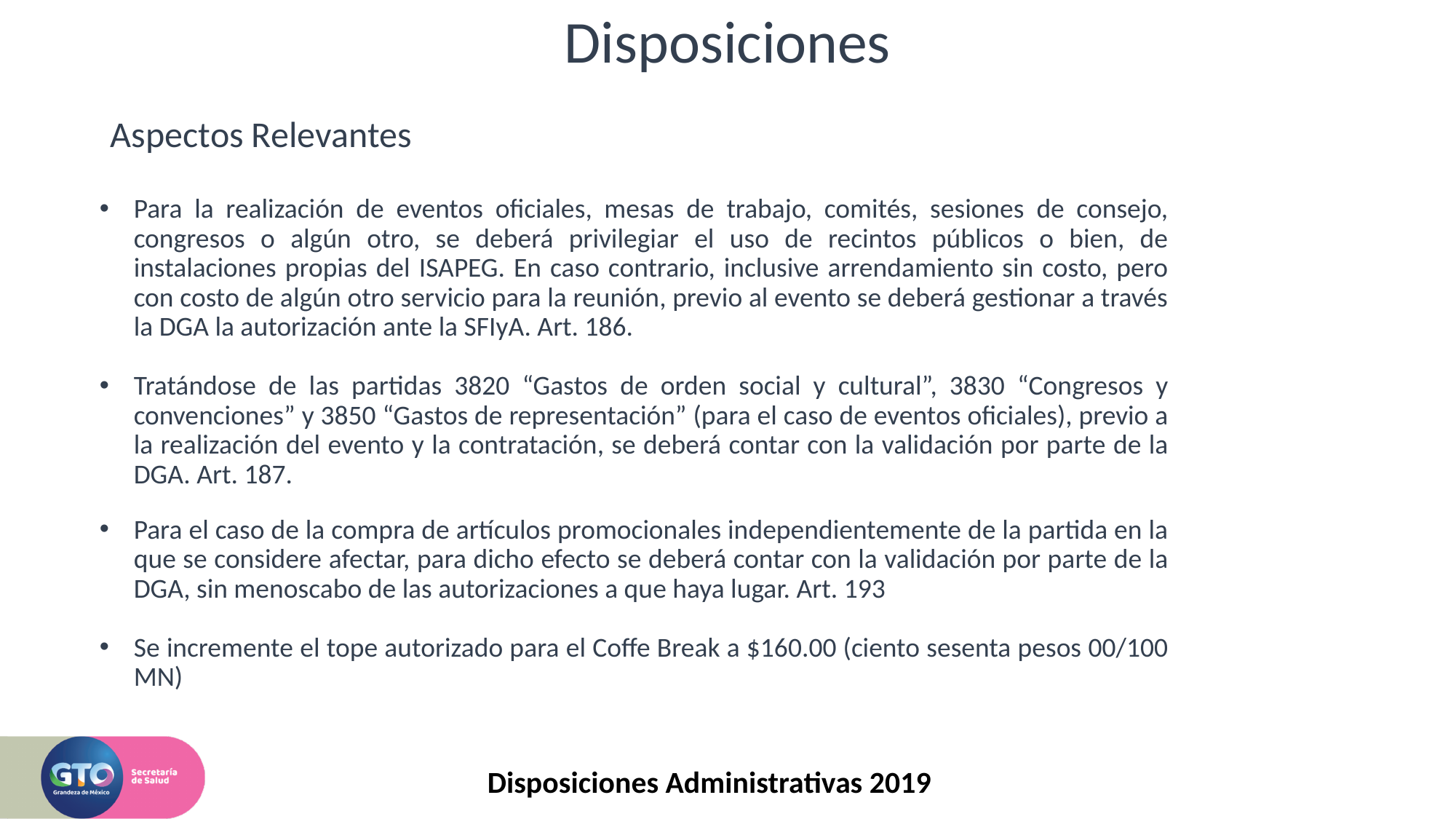

# Disposiciones

Aspectos Relevantes

Para la realización de eventos oficiales, mesas de trabajo, comités, sesiones de consejo, congresos o algún otro, se deberá privilegiar el uso de recintos públicos o bien, de instalaciones propias del ISAPEG. En caso contrario, inclusive arrendamiento sin costo, pero con costo de algún otro servicio para la reunión, previo al evento se deberá gestionar a través la DGA la autorización ante la SFIyA. Art. 186.

Tratándose de las partidas 3820 “Gastos de orden social y cultural”, 3830 “Congresos y convenciones” y 3850 “Gastos de representación” (para el caso de eventos oficiales), previo a la realización del evento y la contratación, se deberá contar con la validación por parte de la DGA. Art. 187.

Para el caso de la compra de artículos promocionales independientemente de la partida en la que se considere afectar, para dicho efecto se deberá contar con la validación por parte de la DGA, sin menoscabo de las autorizaciones a que haya lugar. Art. 193

Se incremente el tope autorizado para el Coffe Break a $160.00 (ciento sesenta pesos 00/100 MN)